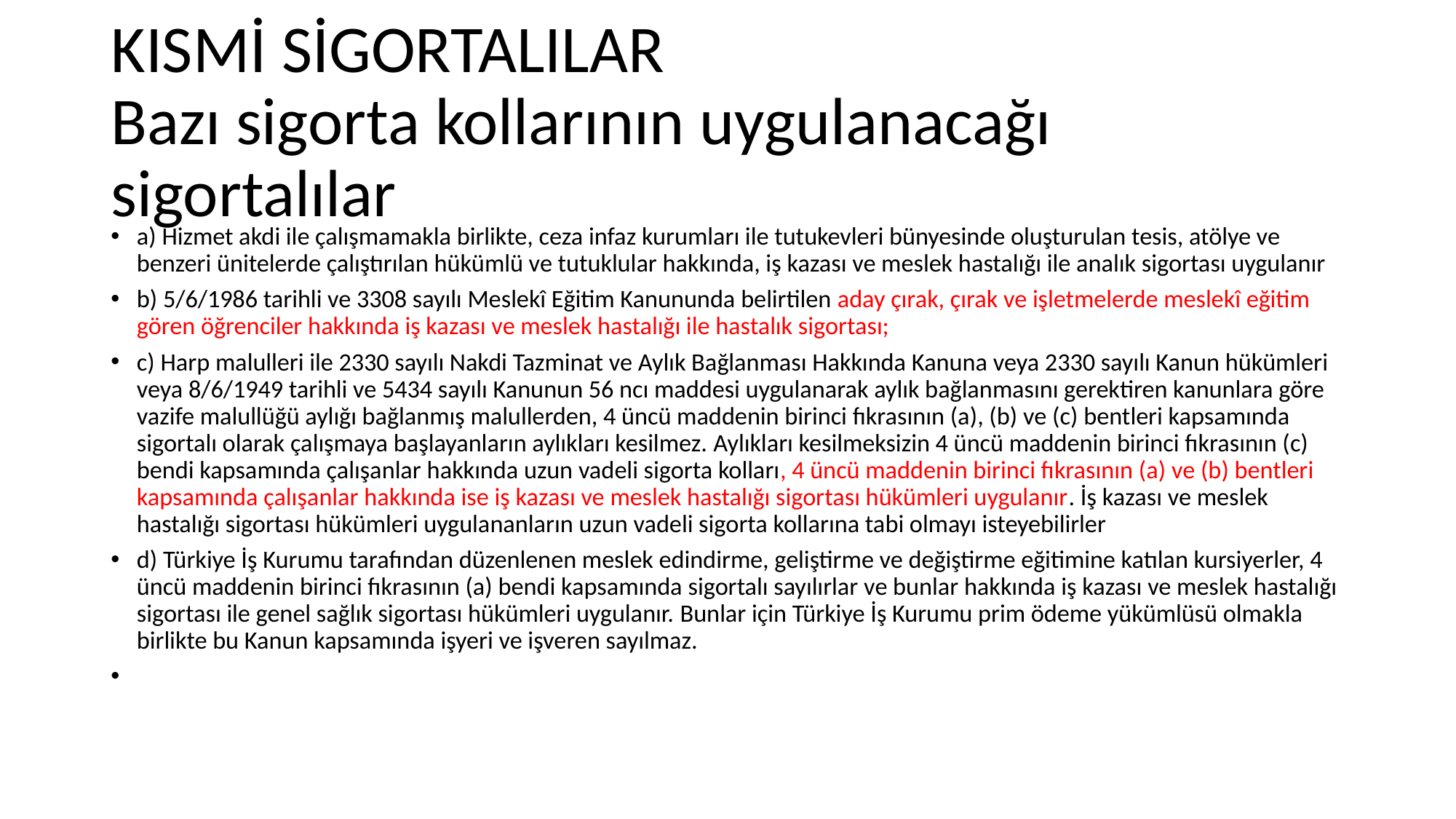

# KISMİ SİGORTALILAR Bazı sigorta kollarının uygulanacağı sigortalılar
a) Hizmet akdi ile çalışmamakla birlikte, ceza infaz kurumları ile tutukevleri bünyesinde oluşturulan tesis, atölye ve benzeri ünitelerde çalıştırılan hükümlü ve tutuklular hakkında, iş kazası ve meslek hastalığı ile analık sigortası uygulanır
b) 5/6/1986 tarihli ve 3308 sayılı Meslekî Eğitim Kanununda belirtilen aday çırak, çırak ve işletmelerde meslekî eğitim gören öğrenciler hakkında iş kazası ve meslek hastalığı ile hastalık sigortası;
c) Harp malulleri ile 2330 sayılı Nakdi Tazminat ve Aylık Bağlanması Hakkında Kanuna veya 2330 sayılı Kanun hükümleri veya 8/6/1949 tarihli ve 5434 sayılı Kanunun 56 ncı maddesi uygulanarak aylık bağlanmasını gerektiren kanunlara göre vazife malullüğü aylığı bağlanmış malullerden, 4 üncü maddenin birinci fıkrasının (a), (b) ve (c) bentleri kapsamında sigortalı olarak çalışmaya başlayanların aylıkları kesilmez. Aylıkları kesilmeksizin 4 üncü maddenin birinci fıkrasının (c) bendi kapsamında çalışanlar hakkında uzun vadeli sigorta kolları, 4 üncü maddenin birinci fıkrasının (a) ve (b) bentleri kapsamında çalışanlar hakkında ise iş kazası ve meslek hastalığı sigortası hükümleri uygulanır. İş kazası ve meslek hastalığı sigortası hükümleri uygulananların uzun vadeli sigorta kollarına tabi olmayı isteyebilirler
d) Türkiye İş Kurumu tarafından düzenlenen meslek edindirme, geliştirme ve değiştirme eğitimine katılan kursiyerler, 4 üncü maddenin birinci fıkrasının (a) bendi kapsamında sigortalı sayılırlar ve bunlar hakkında iş kazası ve meslek hastalığı sigortası ile genel sağlık sigortası hükümleri uygulanır. Bunlar için Türkiye İş Kurumu prim ödeme yükümlüsü olmakla birlikte bu Kanun kapsamında işyeri ve işveren sayılmaz.